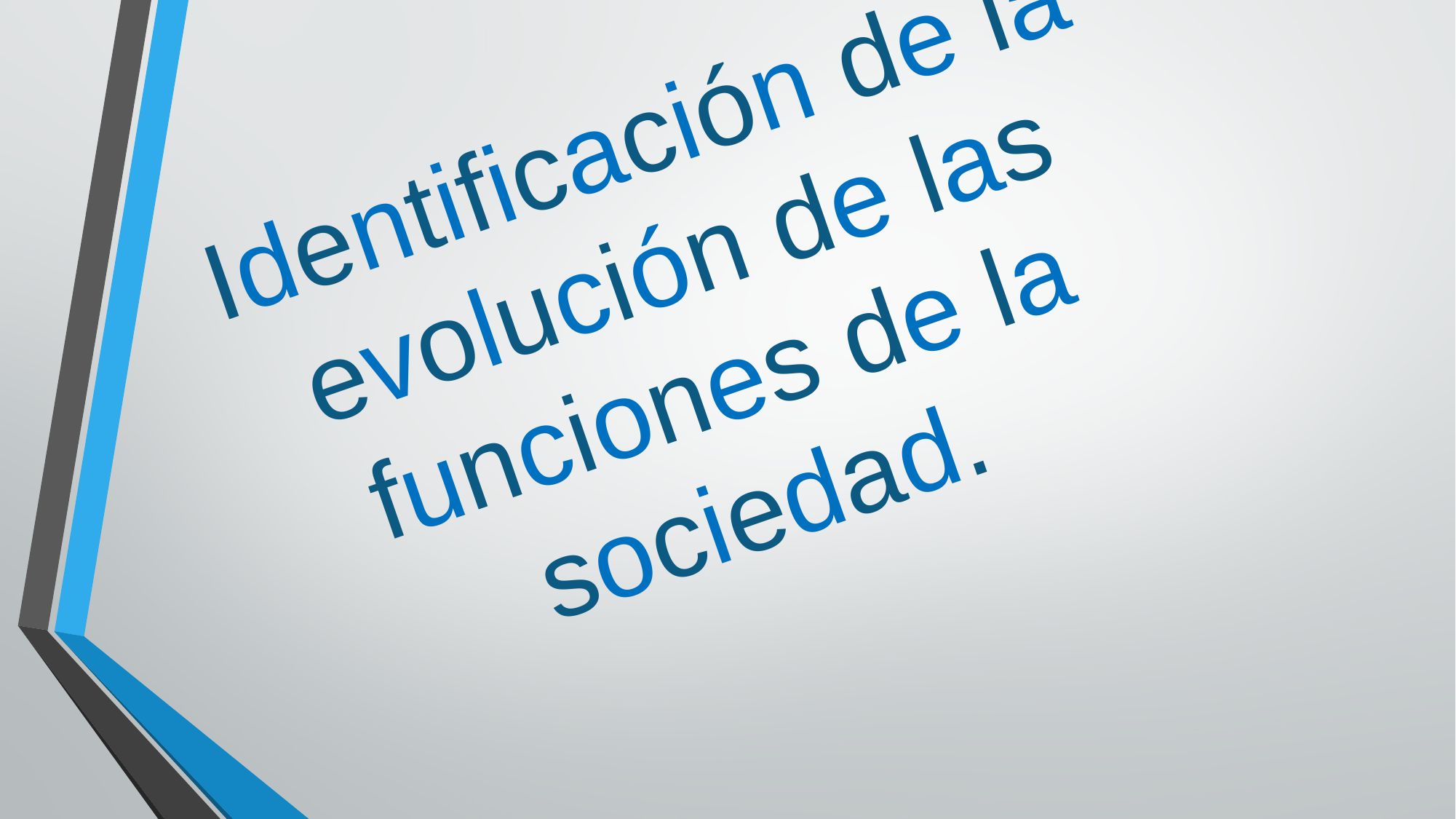

# Identificación de la evolución de las funciones de la sociedad.